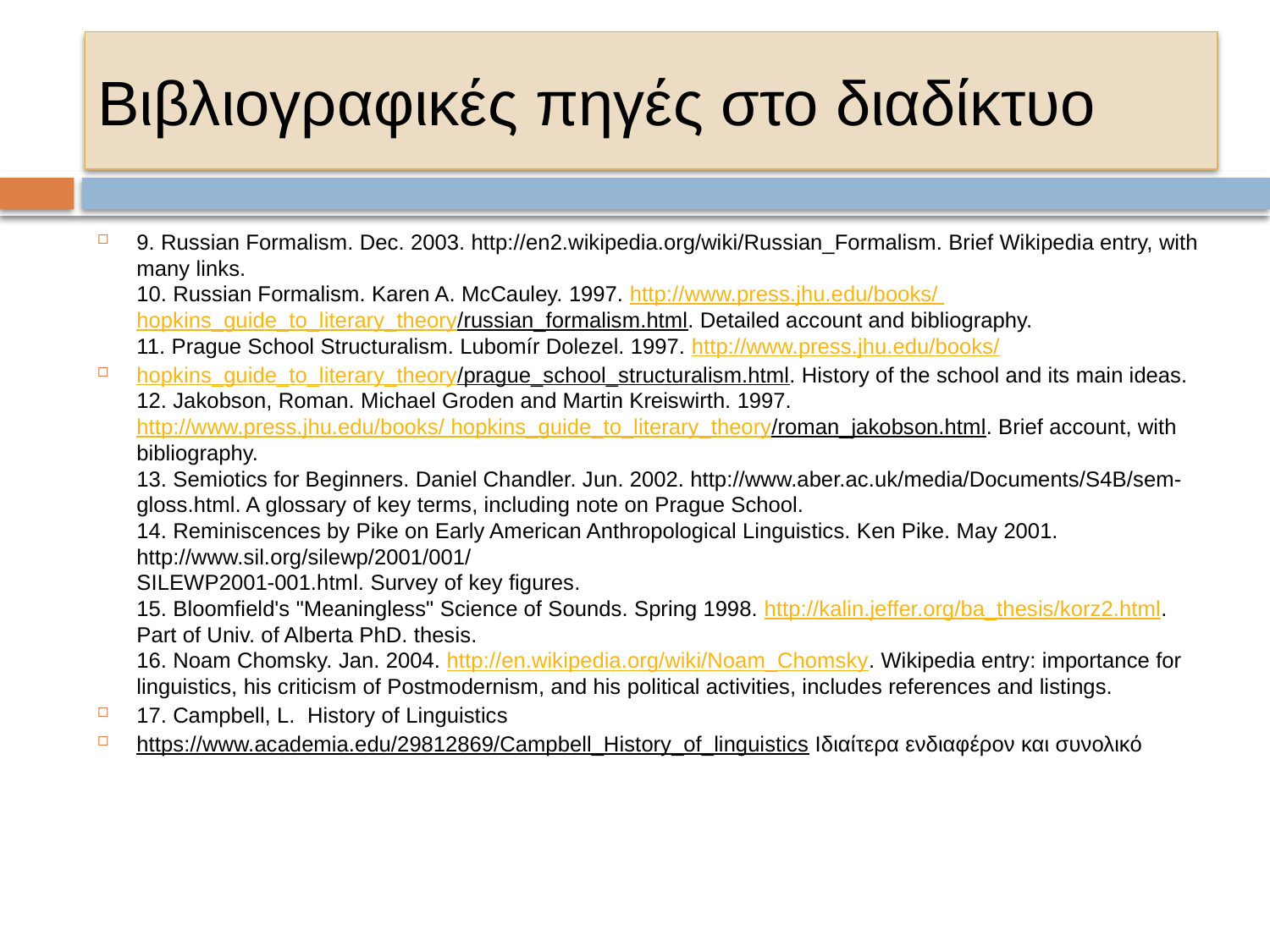

# Βιβλιογραφικές πηγές στο διαδίκτυο
9. Russian Formalism. Dec. 2003. http://en2.wikipedia.org/wiki/Russian_Formalism. Brief Wikipedia entry, with many links.
10. Russian Formalism. Karen A. McCauley. 1997. http://www.press.jhu.edu/books/ hopkins_guide_to_literary_theory/russian_formalism.html. Detailed account and bibliography.
11. Prague School Structuralism. Lubomír Dolezel. 1997. http://www.press.jhu.edu/books/
hopkins_guide_to_literary_theory/prague_school_structuralism.html. History of the school and its main ideas.
12. Jakobson, Roman. Michael Groden and Martin Kreiswirth. 1997.
http://www.press.jhu.edu/books/ hopkins_guide_to_literary_theory/roman_jakobson.html. Brief account, with bibliography.
13. Semiotics for Beginners. Daniel Chandler. Jun. 2002. http://www.aber.ac.uk/media/Documents/S4B/sem-gloss.html. A glossary of key terms, including note on Prague School.
14. Reminiscences by Pike on Early American Anthropological Linguistics. Ken Pike. May 2001. http://www.sil.org/silewp/2001/001/
SILEWP2001-001.html. Survey of key figures.
15. Bloomfield's "Meaningless" Science of Sounds. Spring 1998. http://kalin.jeffer.org/ba_thesis/korz2.html. Part of Univ. of Alberta PhD. thesis.
16. Noam Chomsky. Jan. 2004. http://en.wikipedia.org/wiki/Noam_Chomsky. Wikipedia entry: importance for linguistics, his criticism of Postmodernism, and his political activities, includes references and listings.
17. Campbell, L.  History of Linguistics
https://www.academia.edu/29812869/Campbell_History_of_linguistics Ιδιαίτερα ενδιαφέρον και συνολικό